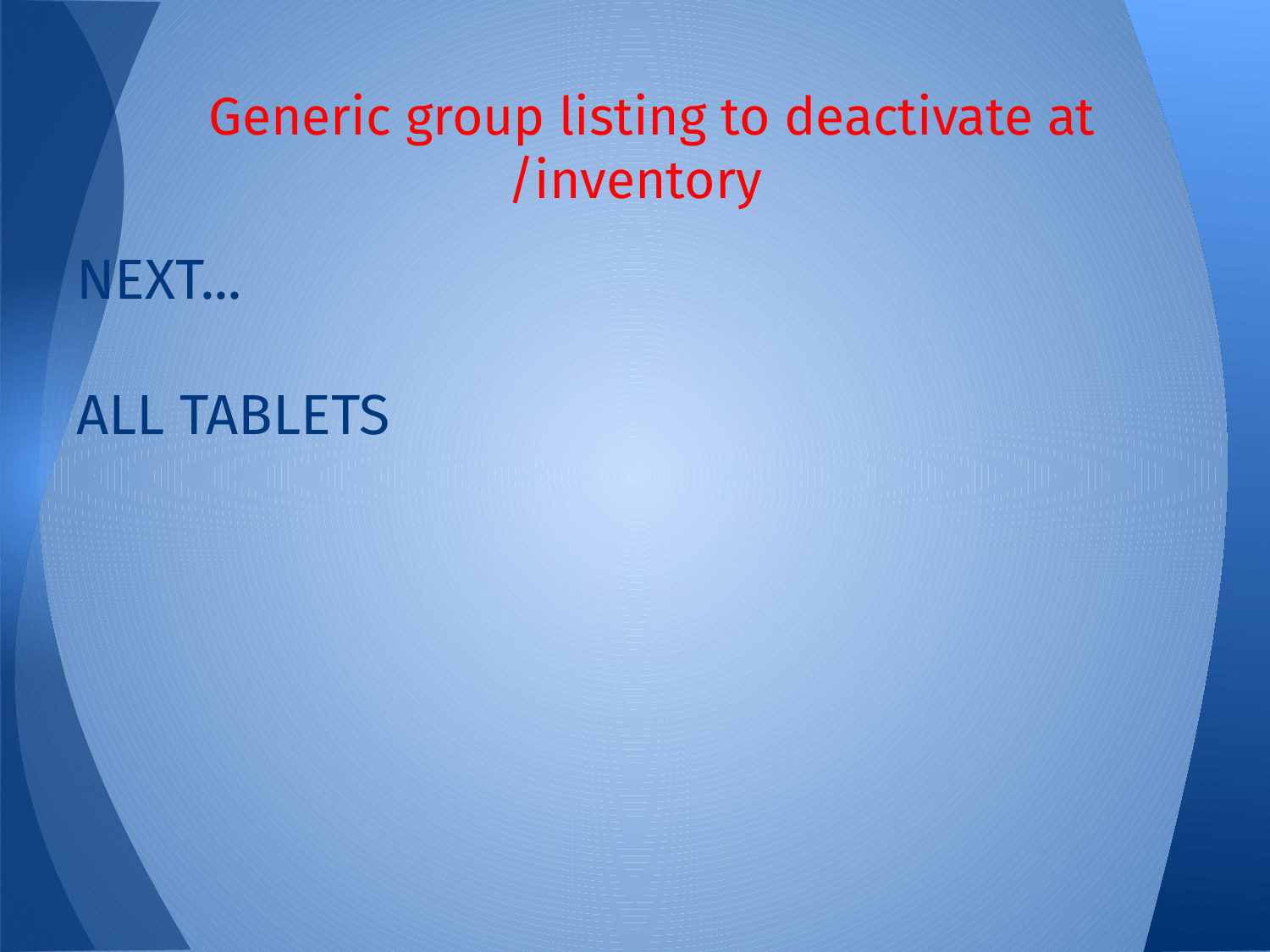

# Generic group listing to deactivate at /inventory
NEXT...

ALL TABLETS